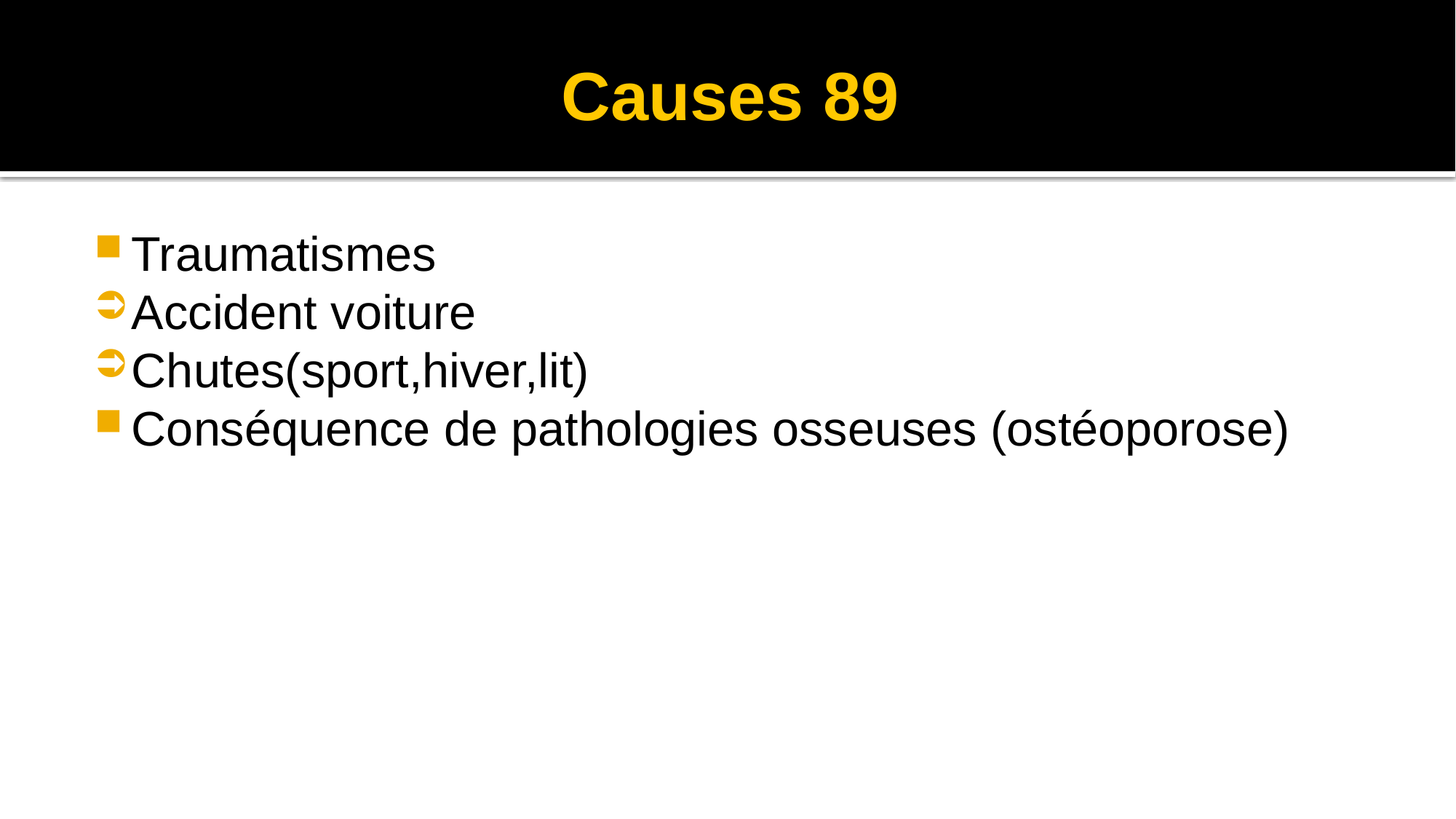

# Causes 89
Traumatismes
Accident voiture
Chutes(sport,hiver,lit)
Conséquence de pathologies osseuses (ostéoporose)